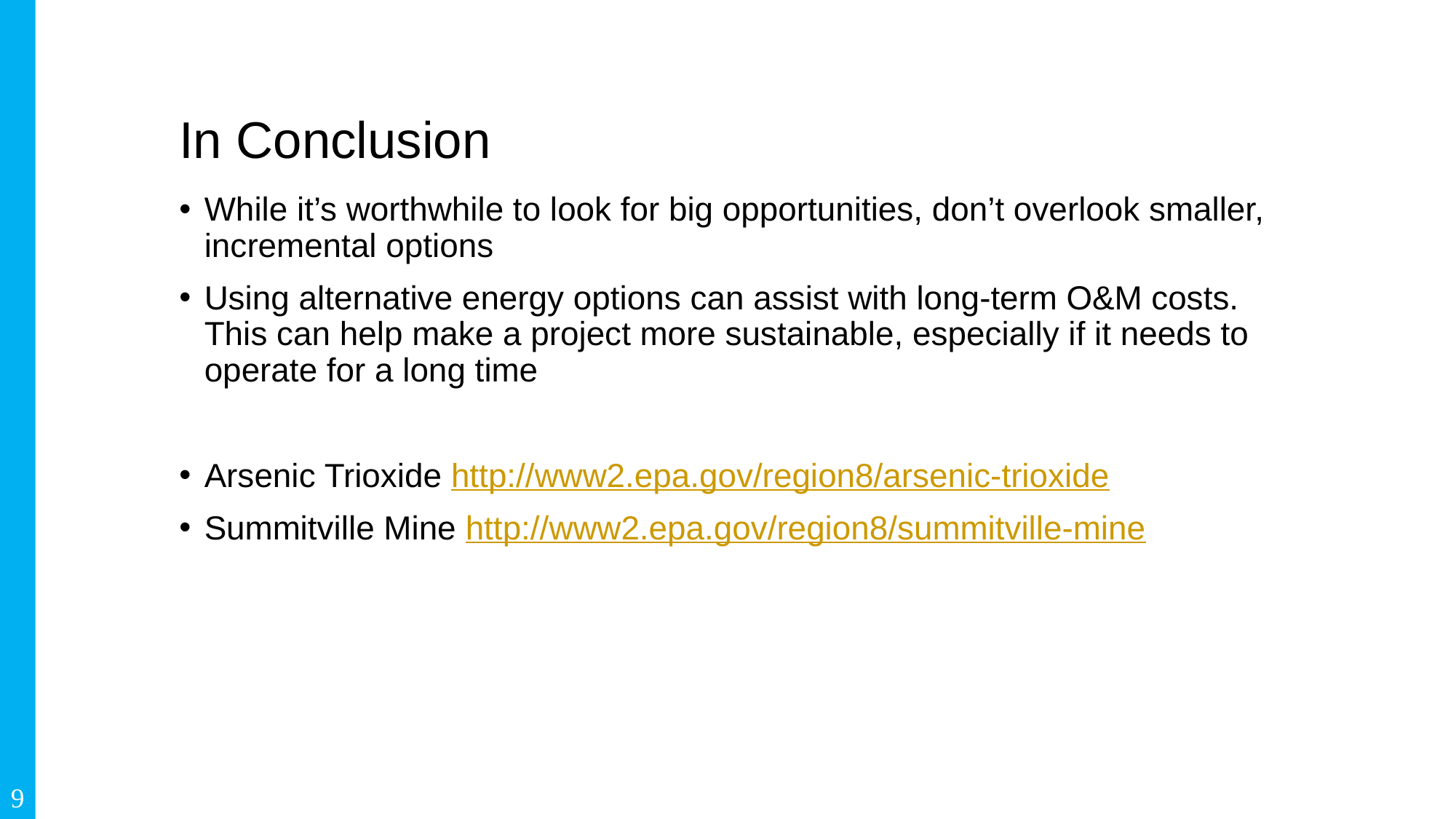

# In Conclusion
While it’s worthwhile to look for big opportunities, don’t overlook smaller, incremental options
Using alternative energy options can assist with long-term O&M costs. This can help make a project more sustainable, especially if it needs to operate for a long time

Arsenic Trioxide http://www2.epa.gov/region8/arsenic-trioxide
Summitville Mine http://www2.epa.gov/region8/summitville-mine

9